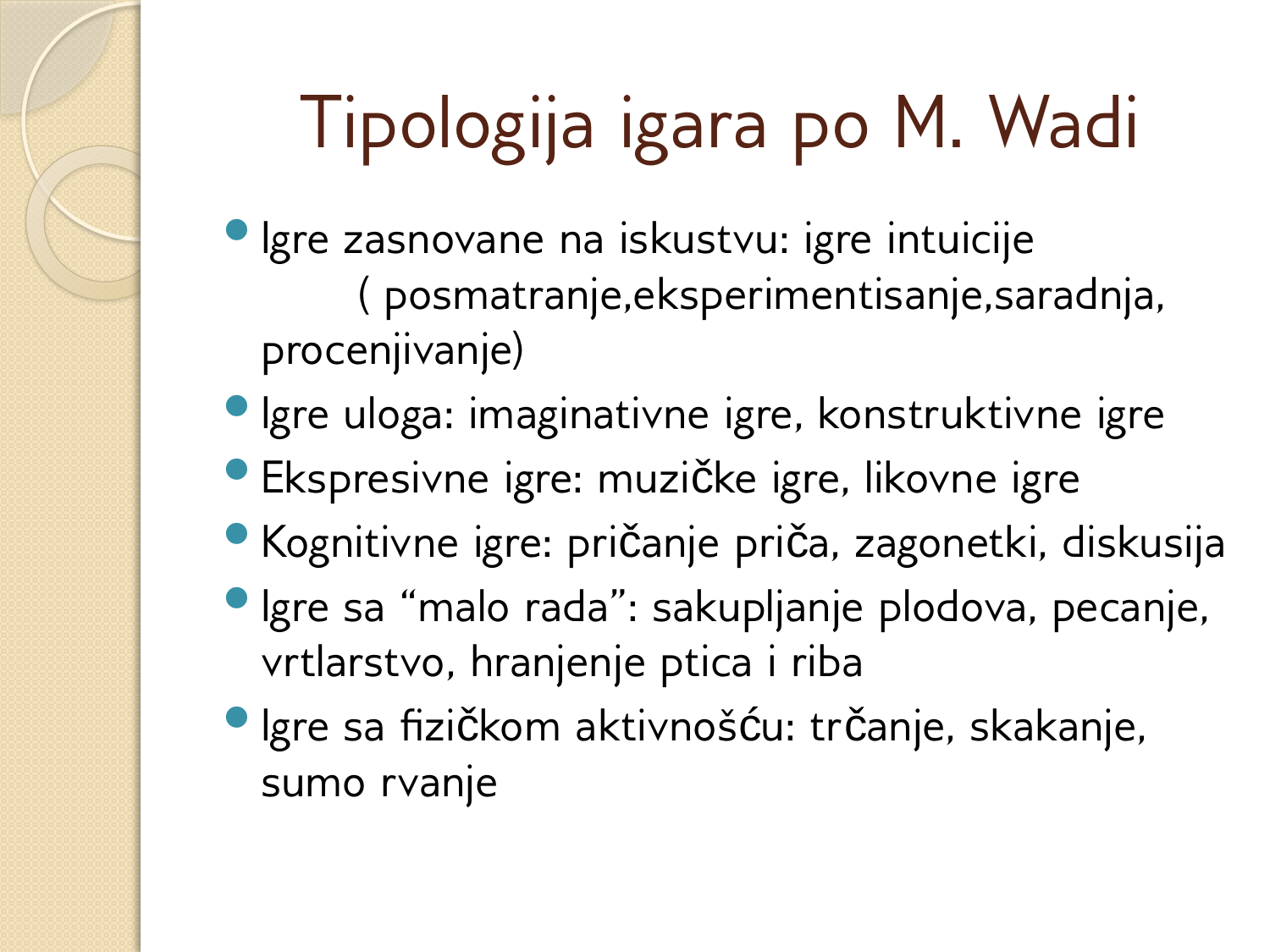

# Tipologija igara po M. Wadi
Igre zasnovane na iskustvu: igre intuicije                     ( posmatranje,eksperimentisanje,saradnja, procenjivanje)
Igre uloga: imaginativne igre, konstruktivne igre
Ekspresivne igre: muzičke igre, likovne igre
Kognitivne igre: pričanje priča, zagonetki, diskusija
Igre sa “malo rada”: sakupljanje plodova, pecanje, vrtlarstvo, hranjenje ptica i riba
Igre sa fizičkom aktivnošću: trčanje, skakanje, sumo rvanje